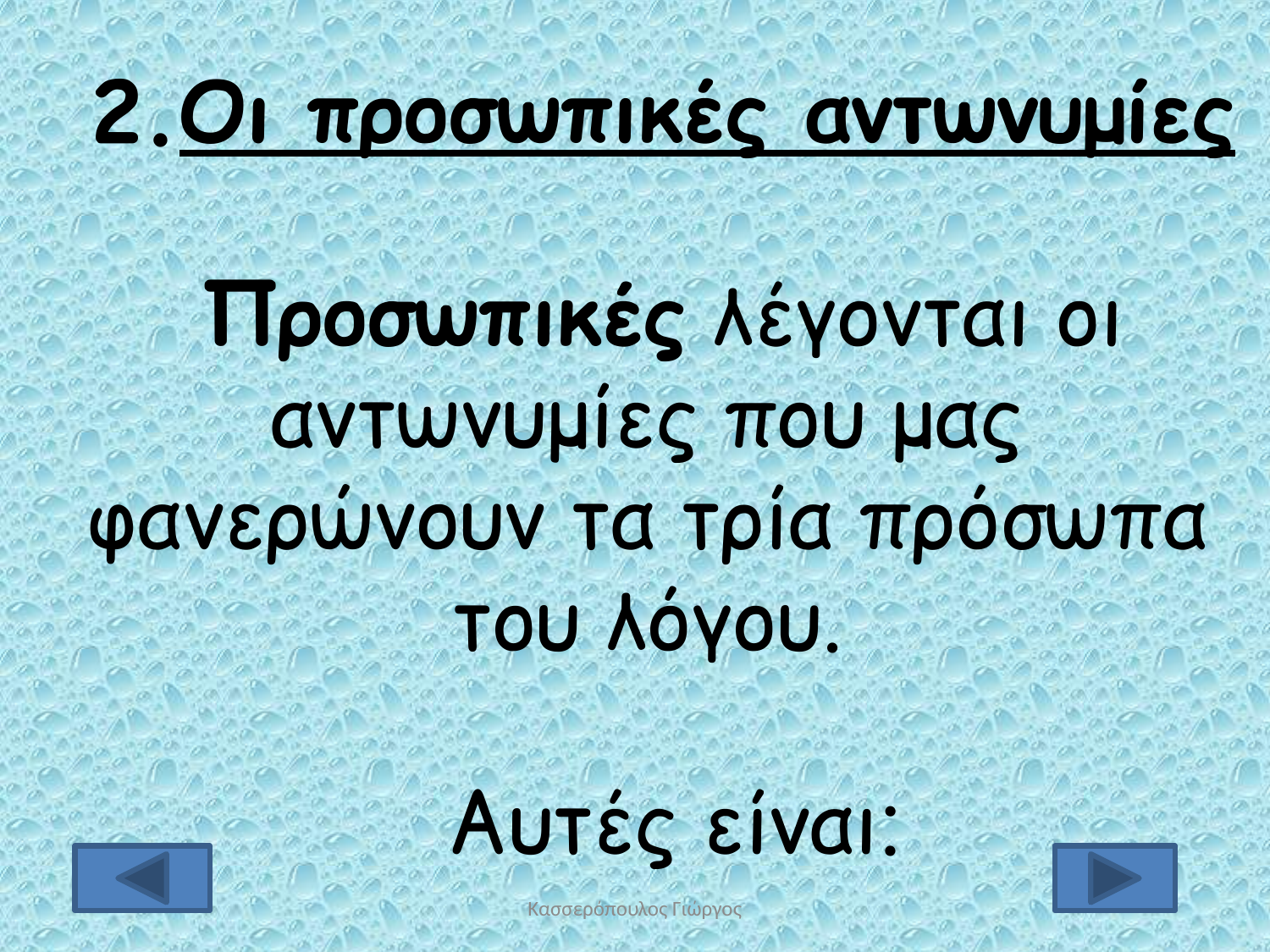

Οι προσωπικές αντωνυμίες

Προσωπικές λέγονται οι αντωνυμίες που μας φανερώνουν τα τρία πρόσωπα του λόγου.

 Αυτές είναι:

Κασσερόπουλος Γιώργος